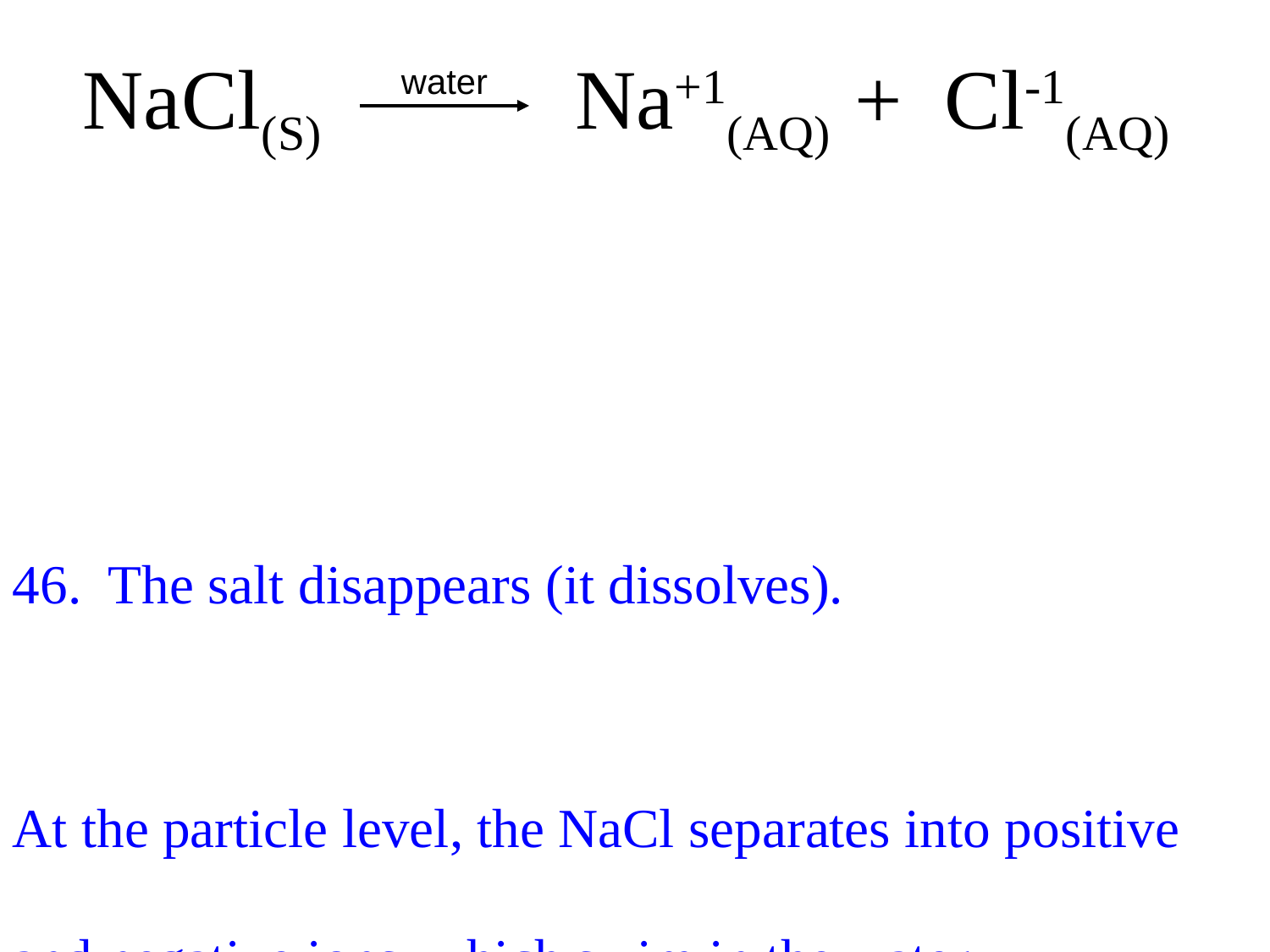

NaCl(S)            Na+1(AQ)  +  Cl-1(AQ)

46.  The salt disappears (it dissolves).
At the particle level, the NaCl separates into positive and negative ions, which swim in the water.

This is a PHYSICAL CHANGE:  S → AQ
water